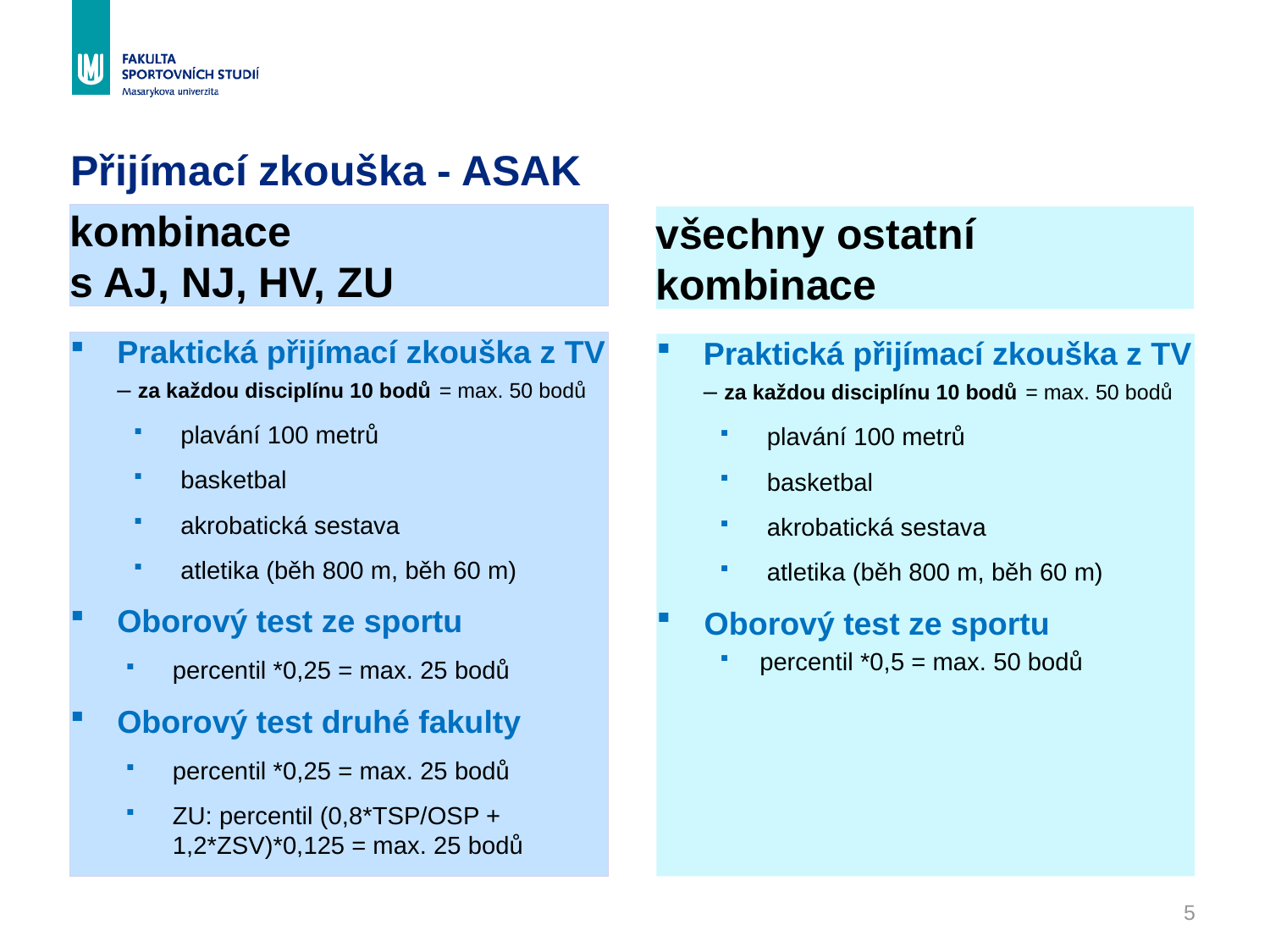

# Přijímací zkouška - ASAK
kombinace
s AJ, NJ, HV, ZU
všechny ostatní kombinace
Praktická přijímací zkouška z TV – za každou disciplínu 10 bodů = max. 50 bodů
plavání 100 metrů
basketbal
akrobatická sestava
atletika (běh 800 m, běh 60 m)
Oborový test ze sportu
percentil *0,25 = max. 25 bodů
Oborový test druhé fakulty
percentil *0,25 = max. 25 bodů
ZU: percentil (0,8*TSP/OSP + 1,2*ZSV)*0,125 = max. 25 bodů

Praktická přijímací zkouška z TV – za každou disciplínu 10 bodů = max. 50 bodů
plavání 100 metrů
basketbal
akrobatická sestava
atletika (běh 800 m, běh 60 m)
Oborový test ze sportu
percentil *0,5 = max. 50 bodů
5